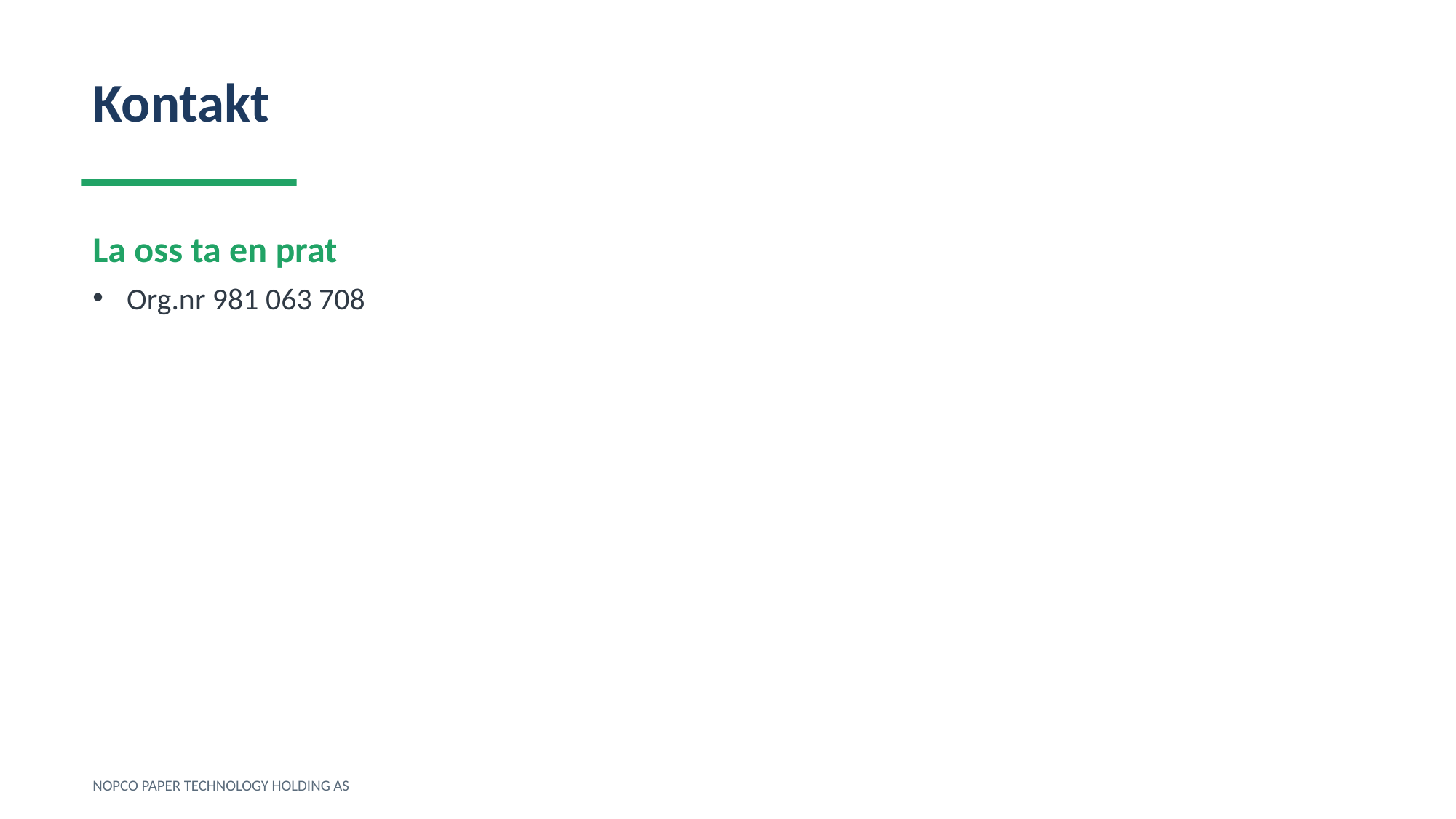

Kontakt

La oss ta en prat
Org.nr 981 063 708
NOPCO PAPER TECHNOLOGY HOLDING AS